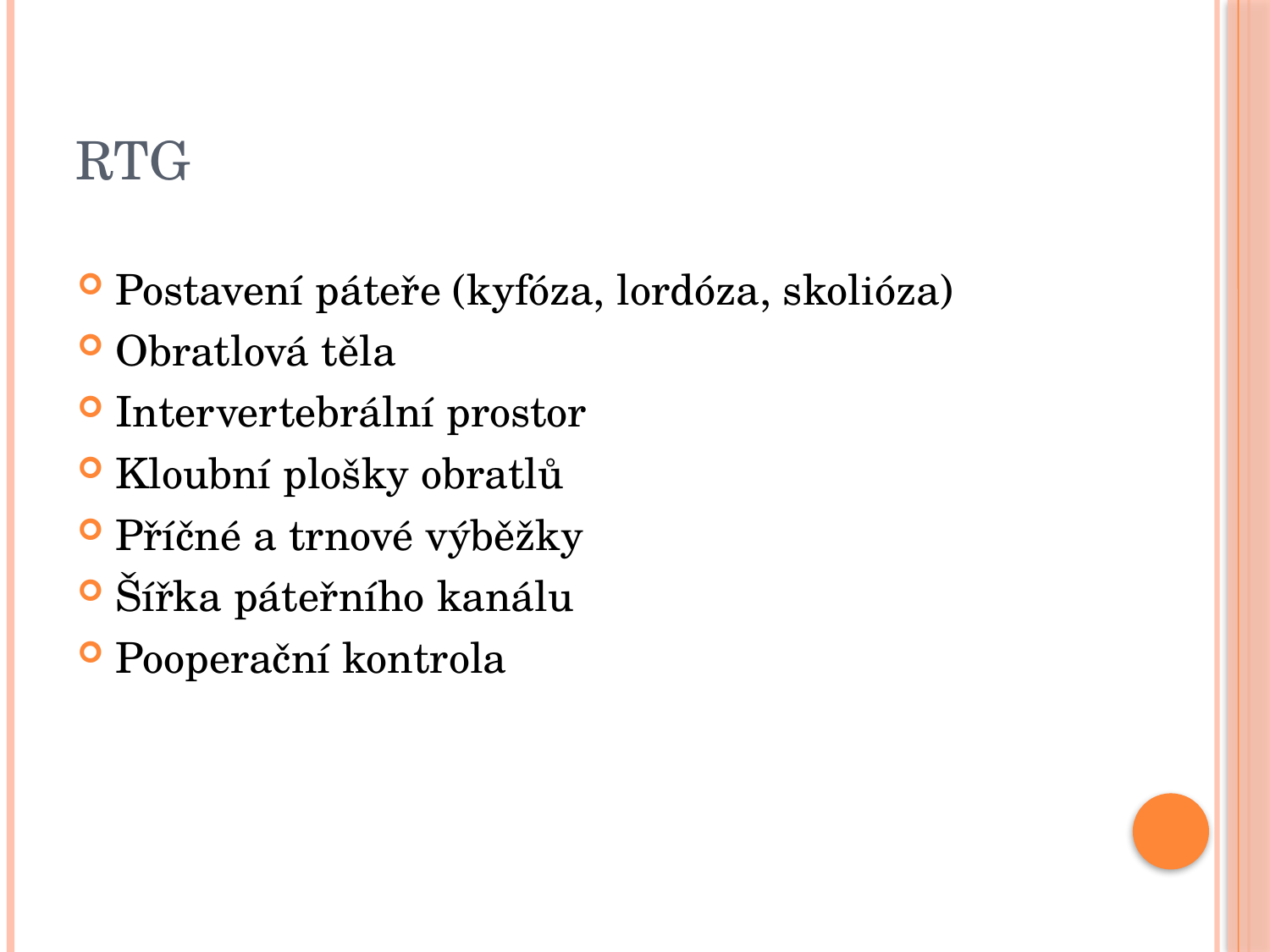

# RTG
Postavení páteře (kyfóza, lordóza, skolióza)
Obratlová těla
Intervertebrální prostor
Kloubní plošky obratlů
Příčné a trnové výběžky
Šířka páteřního kanálu
Pooperační kontrola